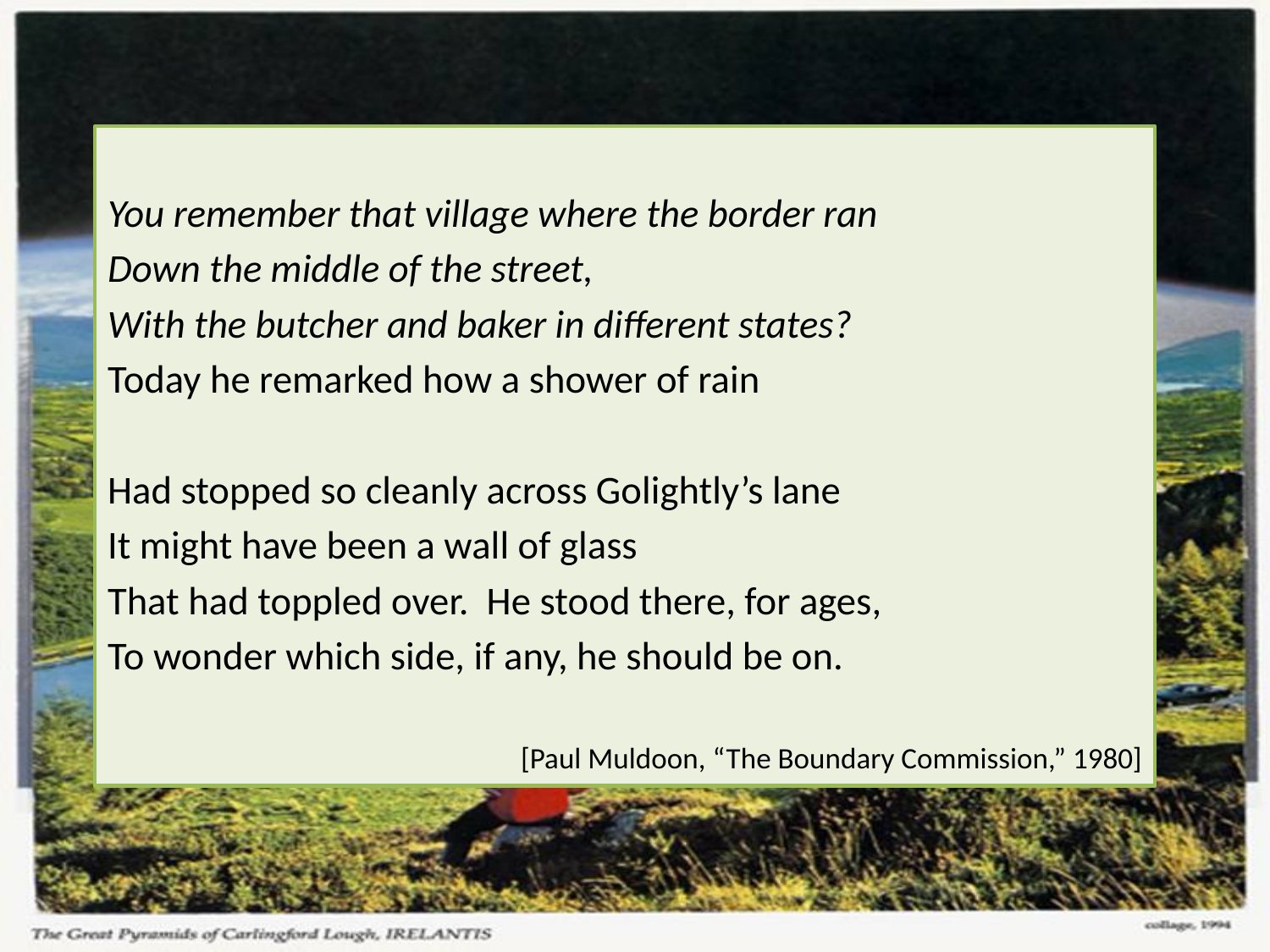

#

You remember that village where the border ran
Down the middle of the street,
With the butcher and baker in different states?
Today he remarked how a shower of rain

Had stopped so cleanly across Golightly’s lane
It might have been a wall of glass
That had toppled over.  He stood there, for ages,
To wonder which side, if any, he should be on.

[Paul Muldoon, “The Boundary Commission,” 1980]